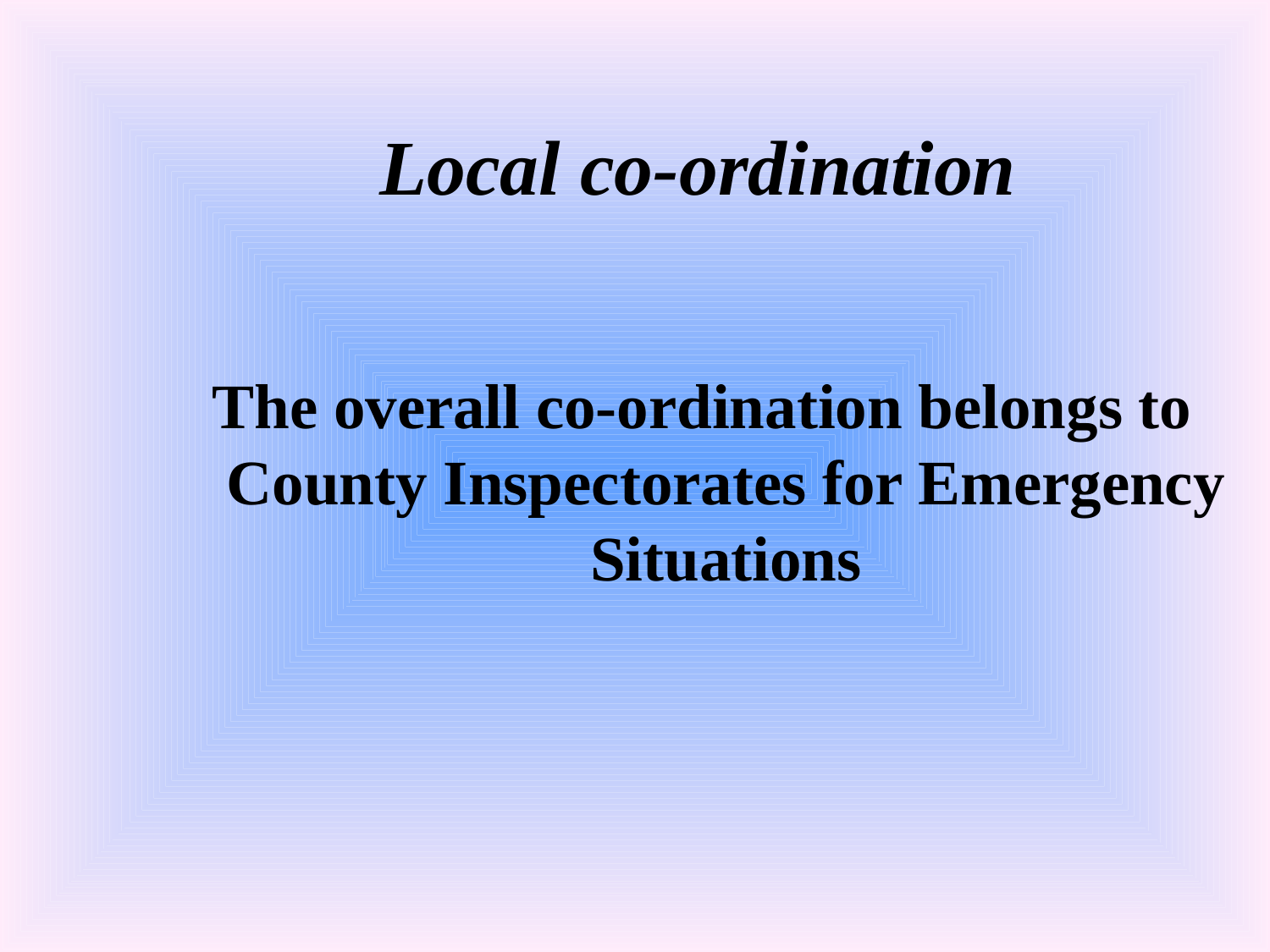

# Local co-ordination

The overall co-ordination belongs to County Inspectorates for Emergency Situations